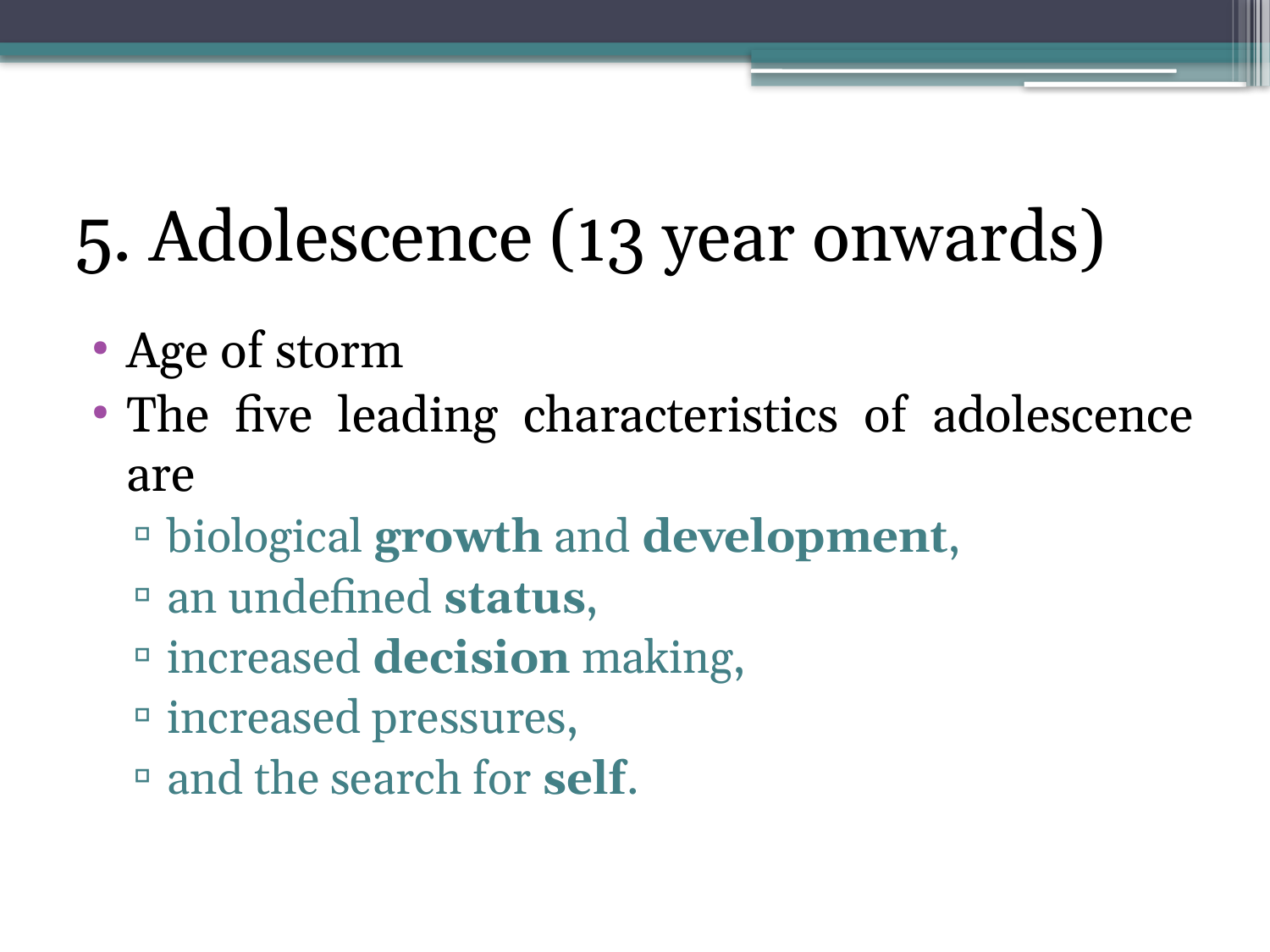

# 5. Adolescence (13 year onwards)
Age of storm
The five leading characteristics of adolescence are
biological growth and development,
an undefined status,
increased decision making,
increased pressures,
and the search for self.